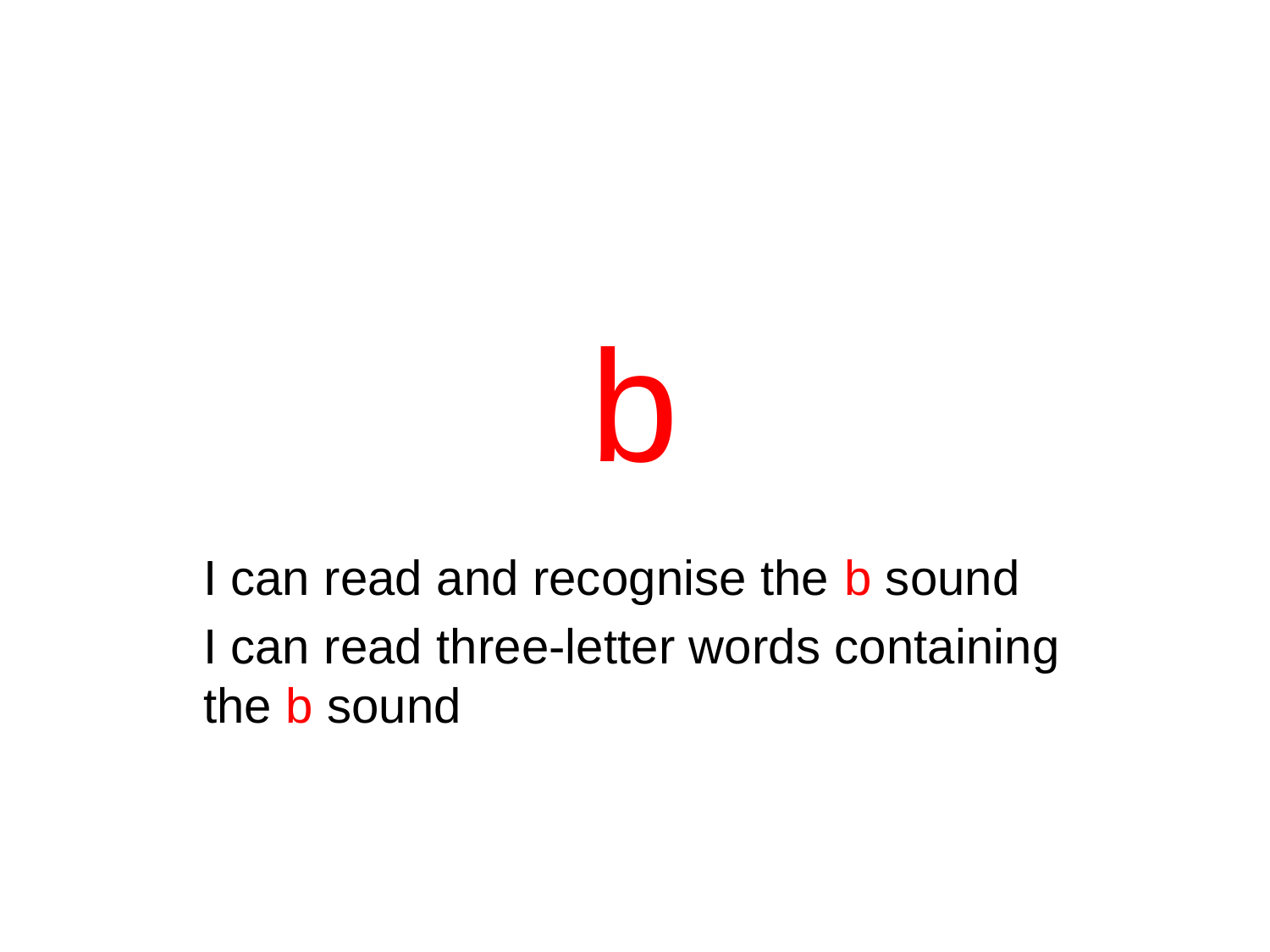

# b
I can read and recognise the b sound
I can read three-letter words containing the b sound